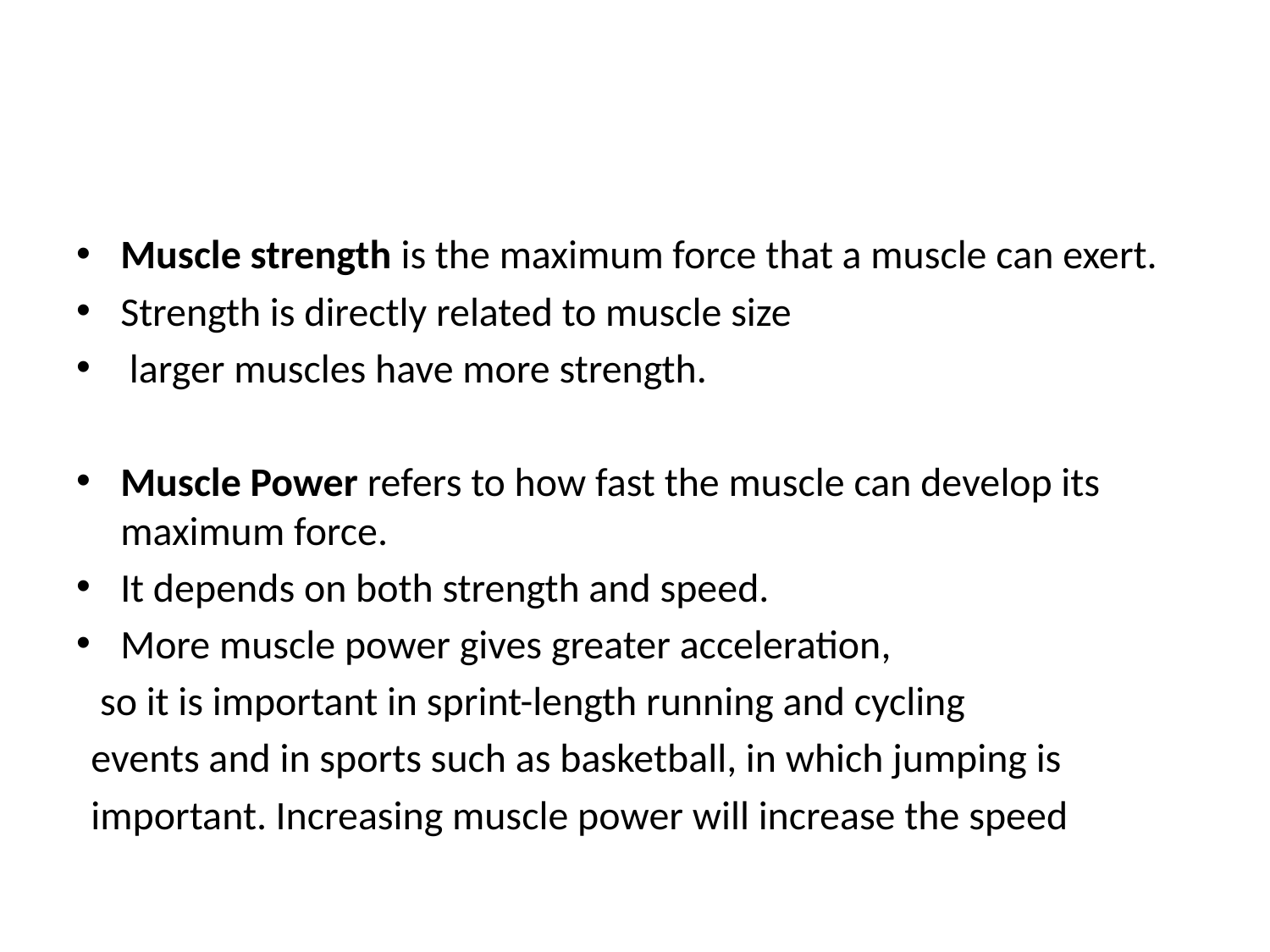

#
Muscle strength is the maximum force that a muscle can exert.
Strength is directly related to muscle size
 larger muscles have more strength.

Muscle Power refers to how fast the muscle can develop its maximum force.
It depends on both strength and speed.
More muscle power gives greater acceleration,
 so it is important in sprint-length running and cycling
events and in sports such as basketball, in which jumping is
important. Increasing muscle power will increase the speed